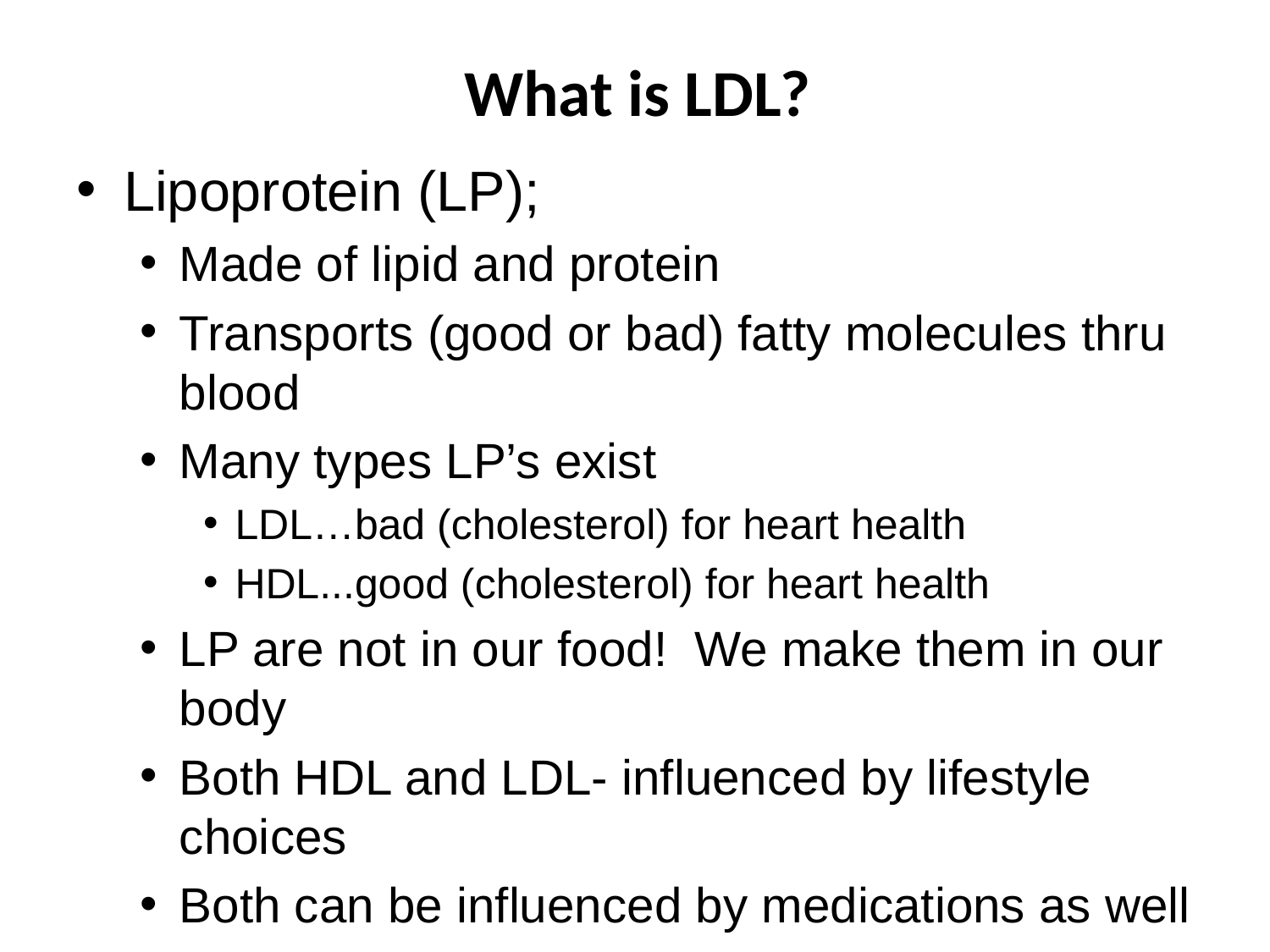

# What is LDL?
Lipoprotein (LP);
Made of lipid and protein
Transports (good or bad) fatty molecules thru blood
Many types LP’s exist
LDL…bad (cholesterol) for heart health
HDL...good (cholesterol) for heart health
LP are not in our food!  We make them in our body
Both HDL and LDL- influenced by lifestyle choices
Both can be influenced by medications as well